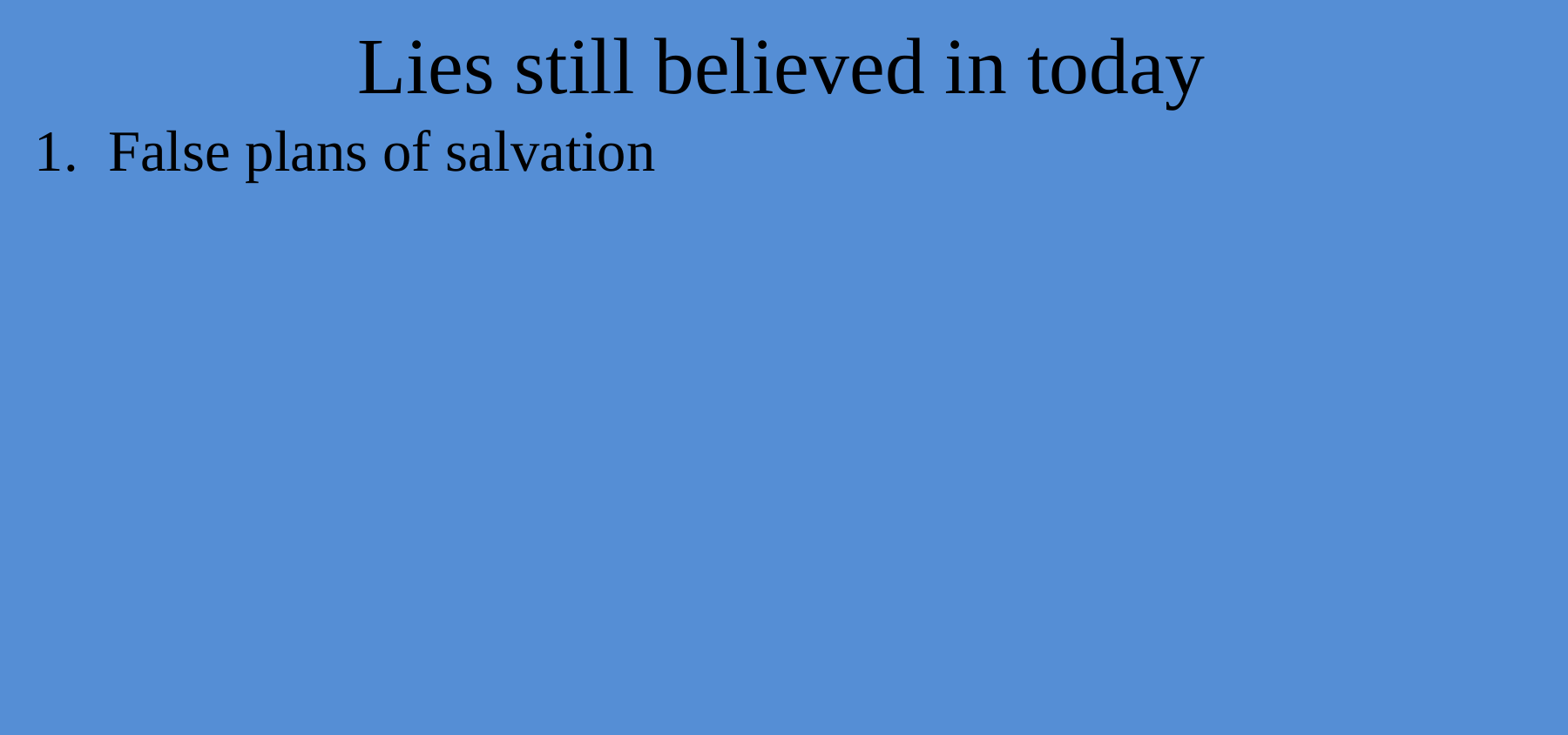

# Lies still believed in today
False plans of salvation